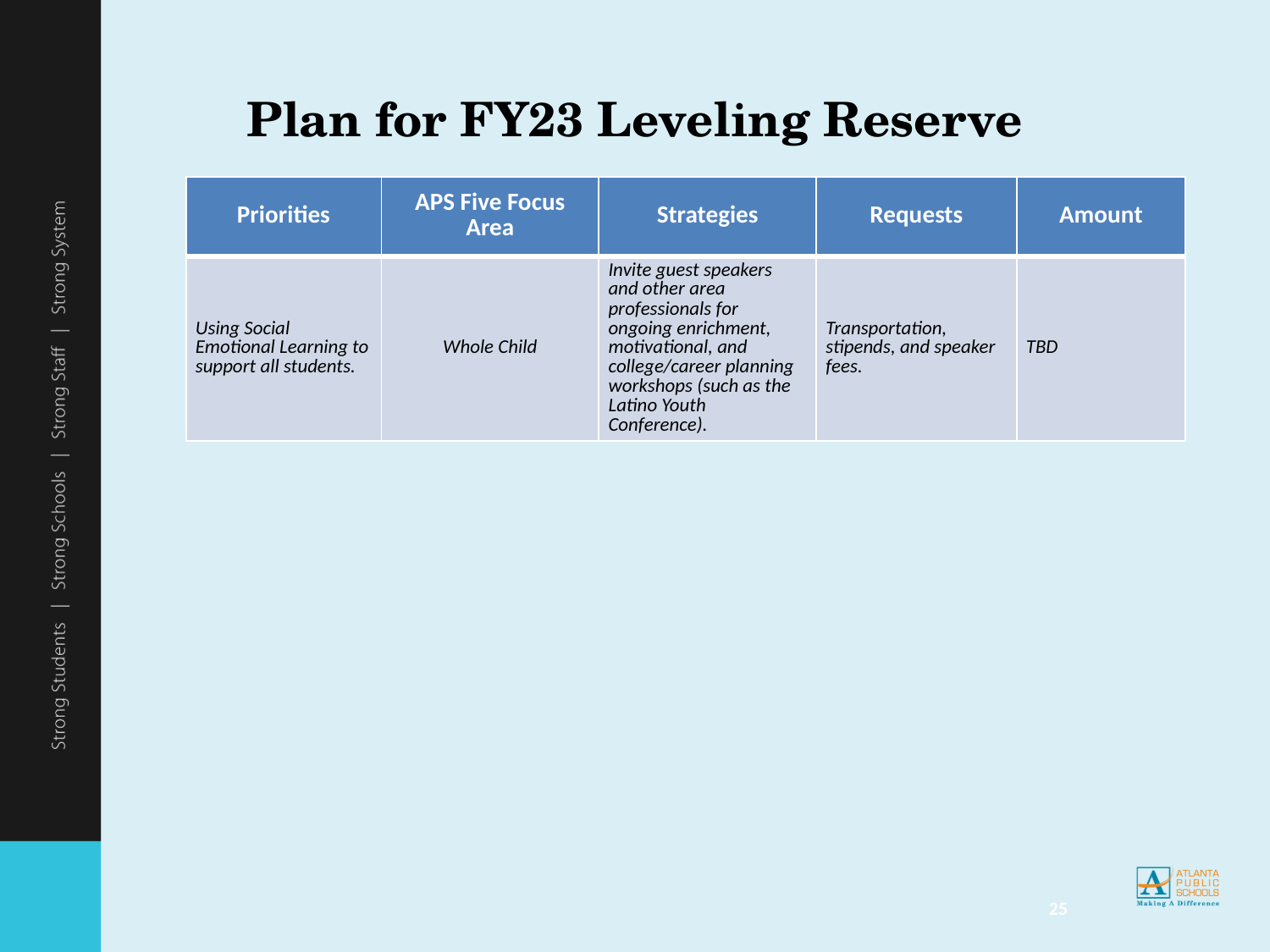

# Plan for FY23 Leveling Reserve
| Priorities | APS Five Focus Area | Strategies | Requests | Amount |
| --- | --- | --- | --- | --- |
| Using Social Emotional Learning to support all students. | Whole Child | Invite guest speakers and other area professionals for ongoing enrichment, motivational, and college/career planning workshops (such as the Latino Youth Conference). | Transportation, stipends, and speaker fees. | TBD |
25